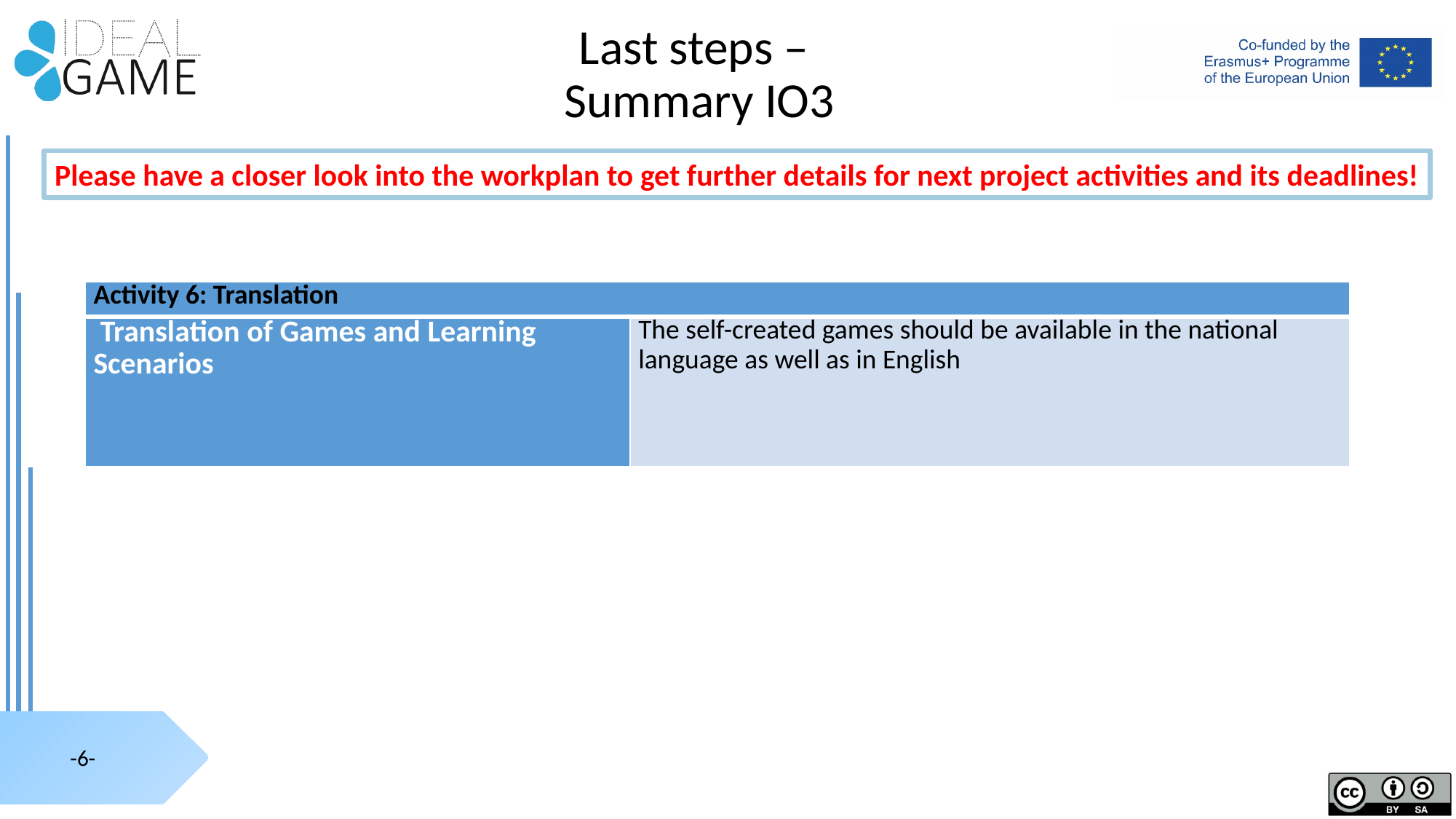

# Last steps – Summary IO3
Please have a closer look into the workplan to get further details for next project activities and its deadlines!
| Activity 6: Translation |  |
| --- | --- |
| Translation of Games and Learning Scenarios | The self-created games should be available in the national language as well as in English |